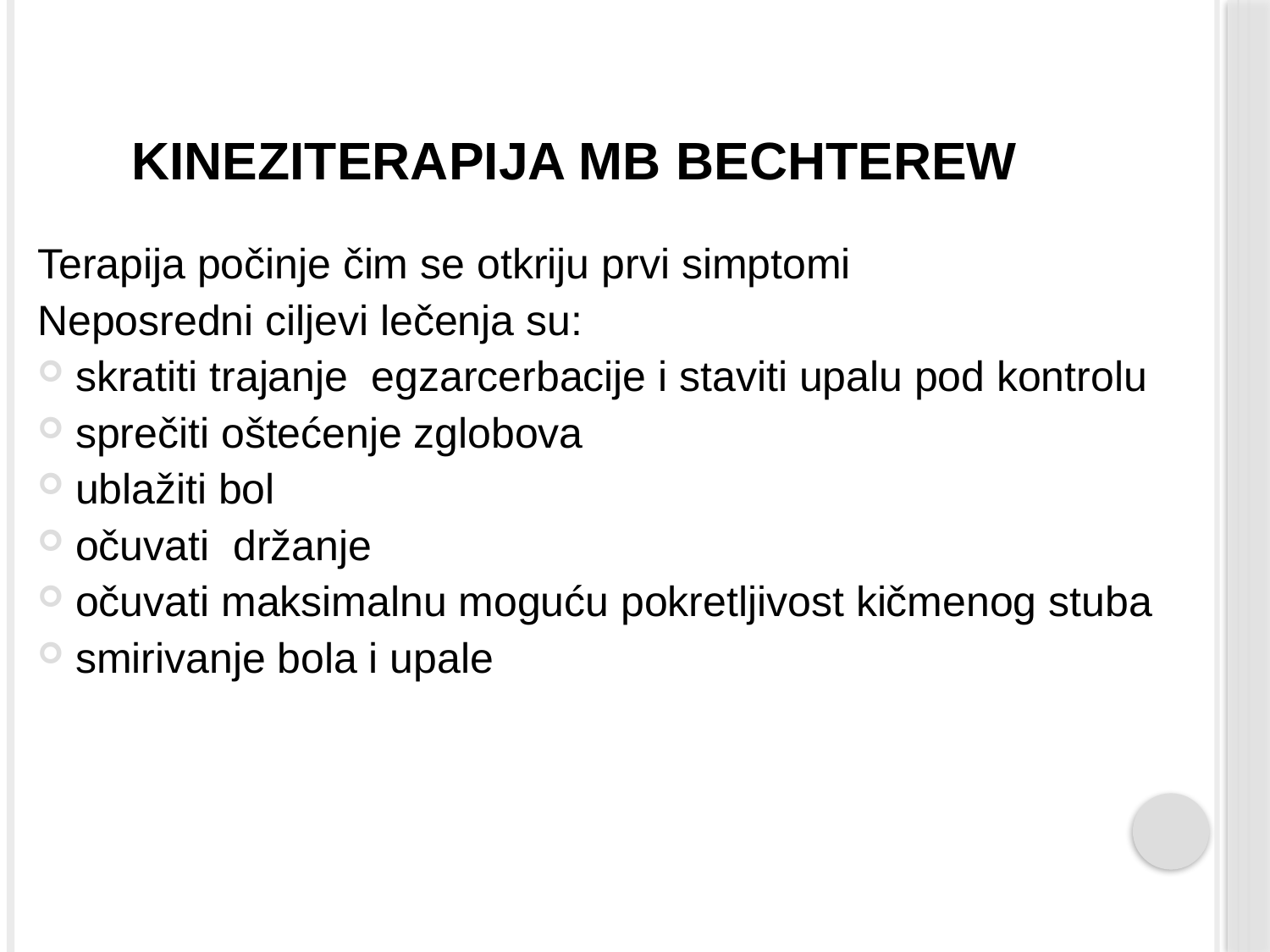

# KINEZITERAPIJA MB BECHTEREW
Terapija počinje čim se otkriju prvi simptomi
Neposredni ciljevi lečenja su:
skratiti trajanje  egzarcerbacije i staviti upalu pod kontrolu
sprečiti oštećenje zglobova
ublažiti bol
očuvati  držanje
očuvati maksimalnu moguću pokretljivost kičmenog stuba
smirivanje bola i upale